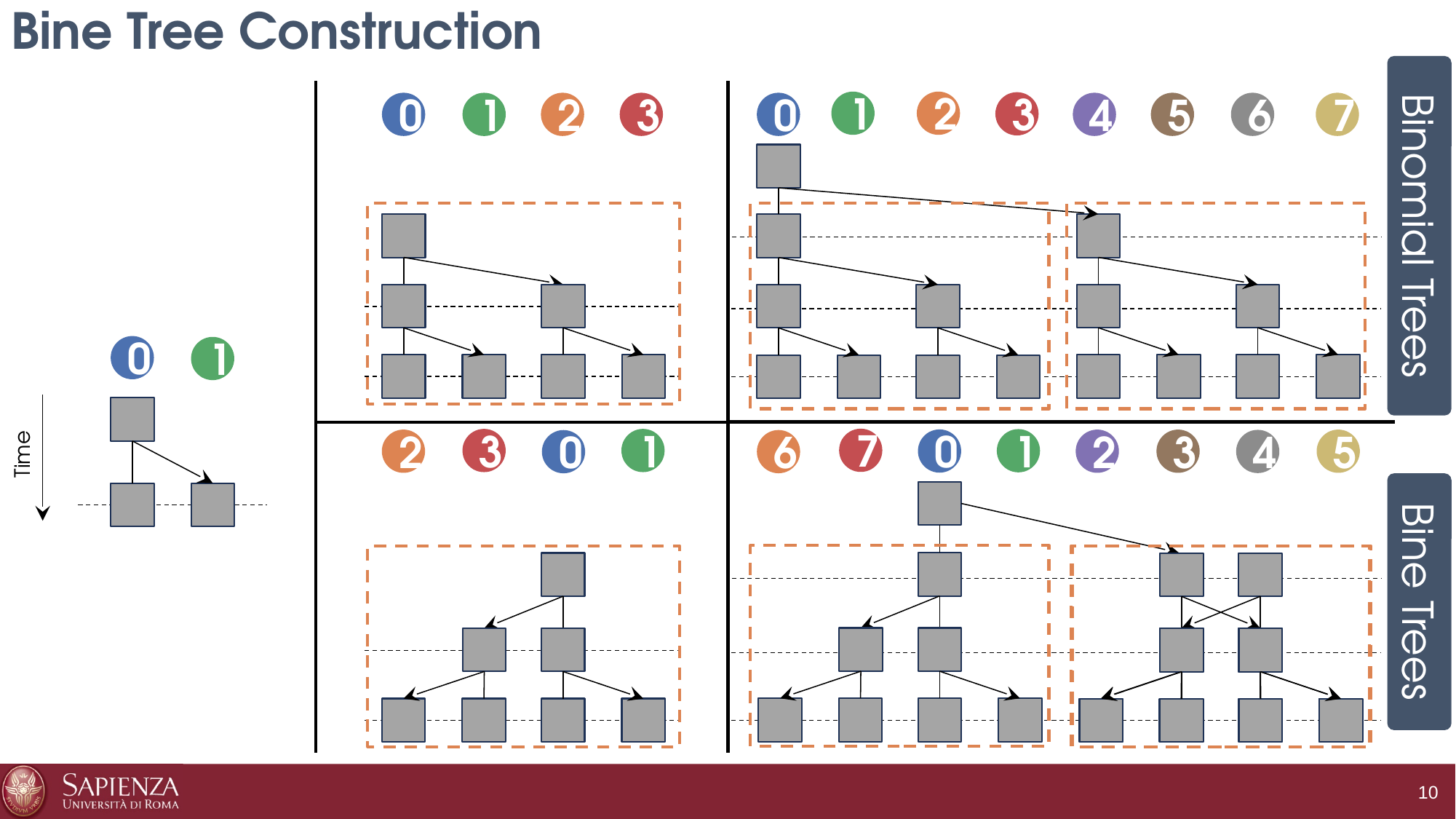

# Bine Tree Construction
2
1
3
0
4
6
7
5
0
2
3
1

Binomial Trees

0
1

7
1
0
2
3
5
4
6
3
1
2
0
Time

Bine Trees

10